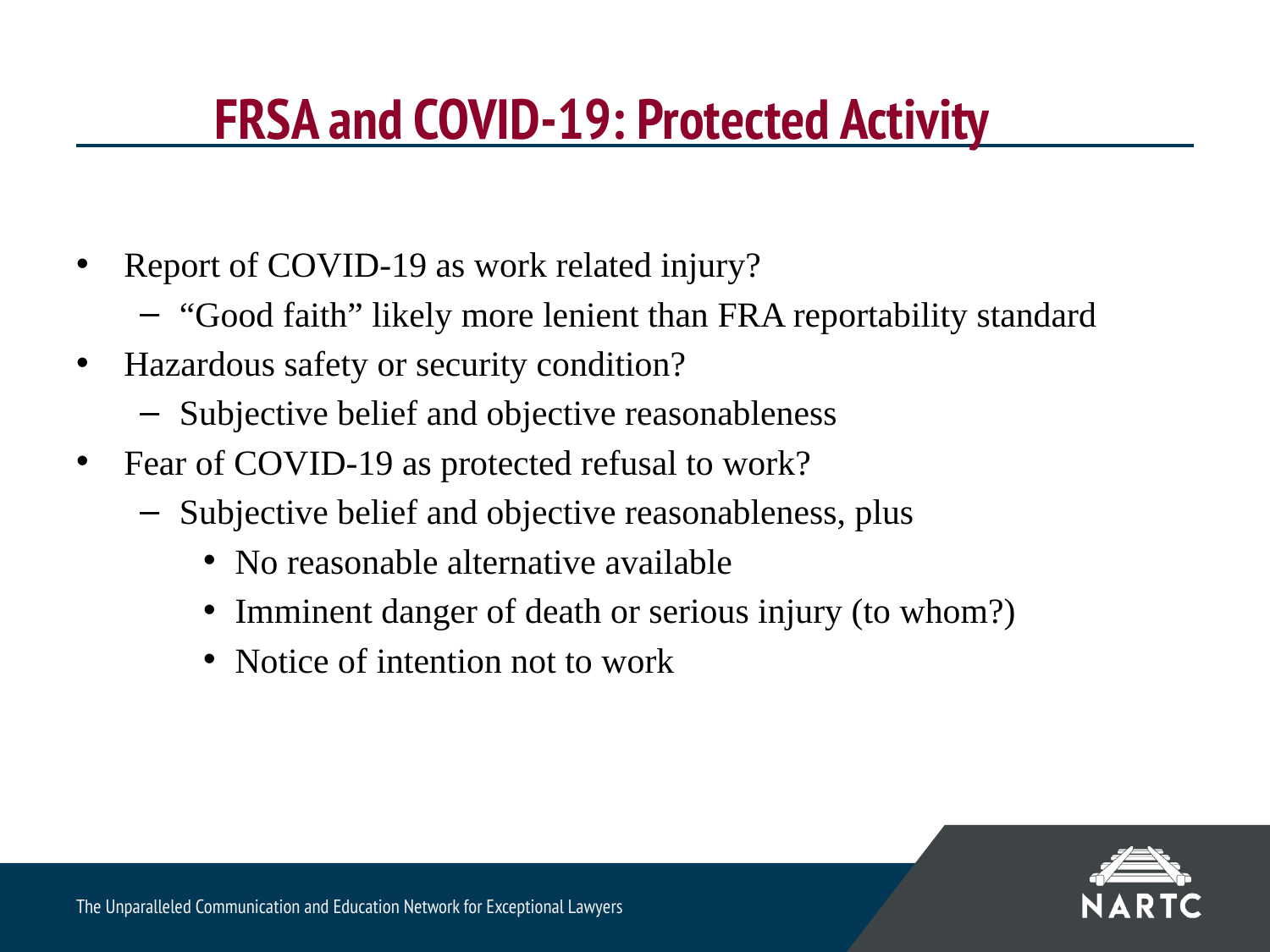

# FRSA and COVID-19: Protected Activity
Report of COVID-19 as work related injury?
“Good faith” likely more lenient than FRA reportability standard
Hazardous safety or security condition?
Subjective belief and objective reasonableness
Fear of COVID-19 as protected refusal to work?
Subjective belief and objective reasonableness, plus
No reasonable alternative available
Imminent danger of death or serious injury (to whom?)
Notice of intention not to work

The Unparalleled Communication and Education Network for Exceptional Lawyers